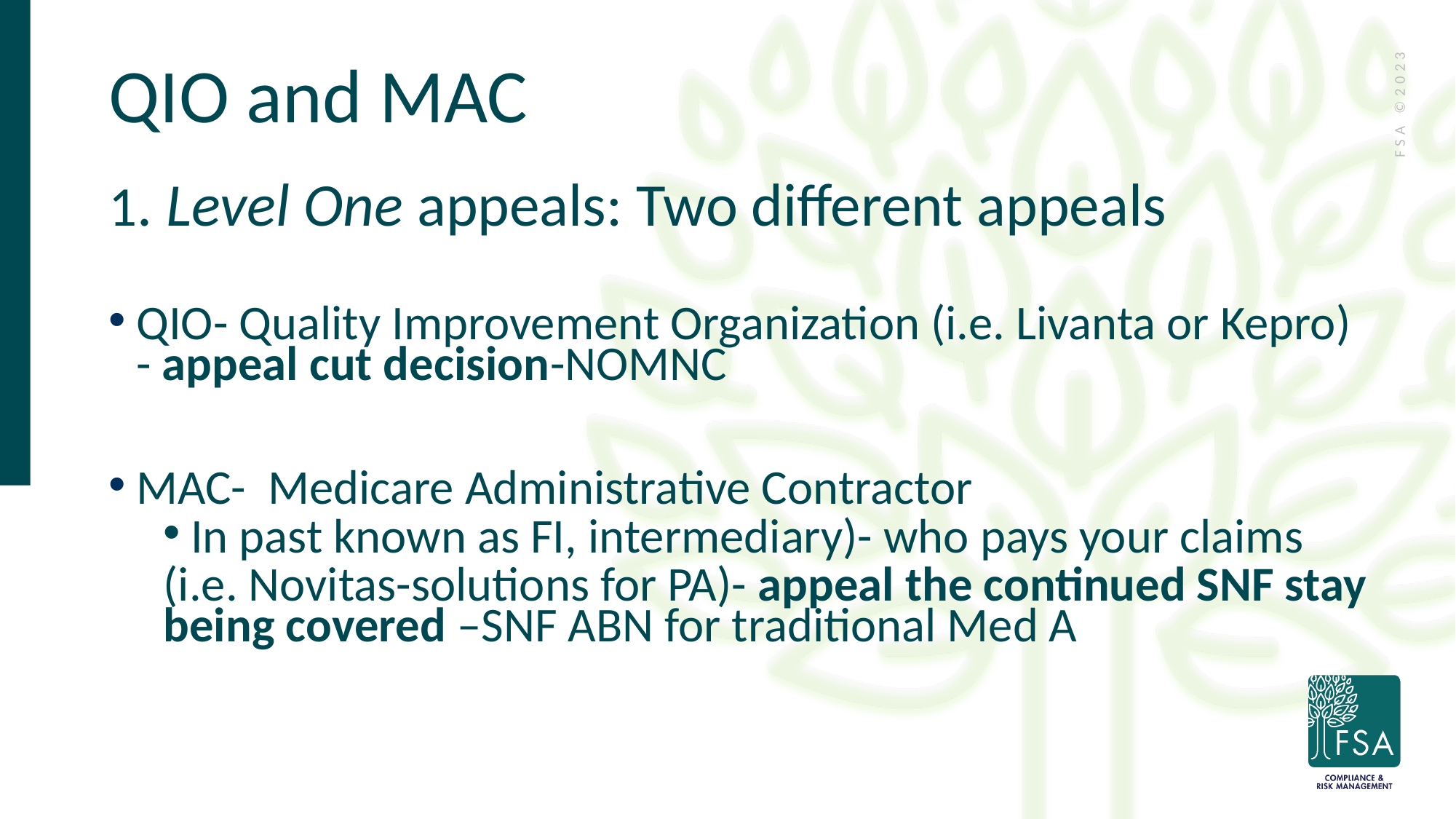

# QIO and MAC
1. Level One appeals: Two different appeals

QIO- Quality Improvement Organization (i.e. Livanta or Kepro) - appeal cut decision-NOMNC

MAC-  Medicare Administrative Contractor
In past known as FI, intermediary)- who pays your claims
(i.e. Novitas-solutions for PA)- appeal the continued SNF stay being covered –SNF ABN for traditional Med A